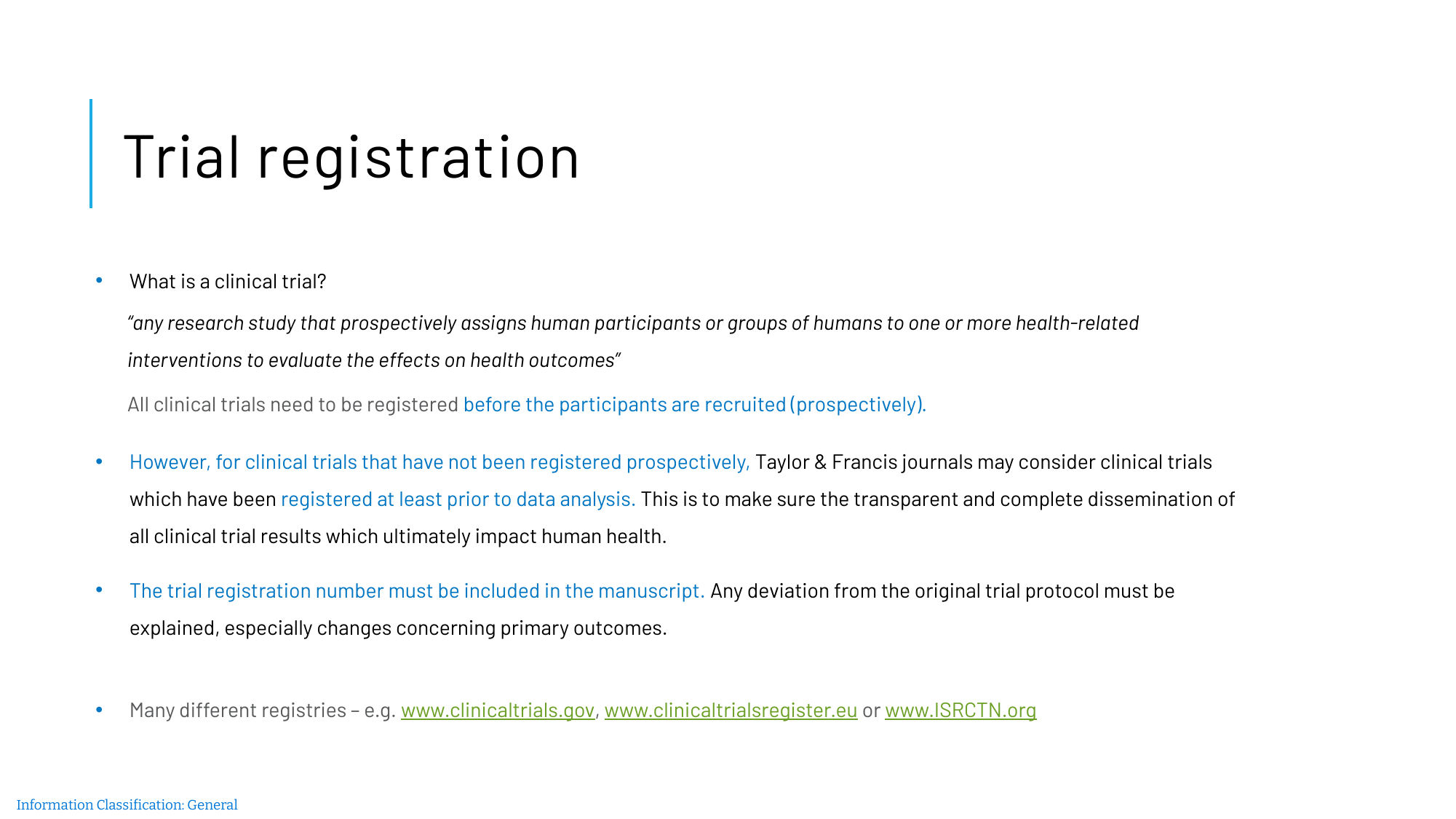

# Trial registration
What is a clinical trial?
“any research study that prospectively assigns human participants or groups of humans to one or more health-related interventions to evaluate the effects on health outcomes”
All clinical trials need to be registered before the participants are recruited (prospectively).
However, for clinical trials that have not been registered prospectively, Taylor & Francis journals may consider clinical trials which have been registered at least prior to data analysis. This is to make sure the transparent and complete dissemination of all clinical trial results which ultimately impact human health.
The trial registration number must be included in the manuscript. Any deviation from the original trial protocol must be explained, especially changes concerning primary outcomes.

Many different registries – e.g. www.clinicaltrials.gov, www.clinicaltrialsregister.eu or www.ISRCTN.org